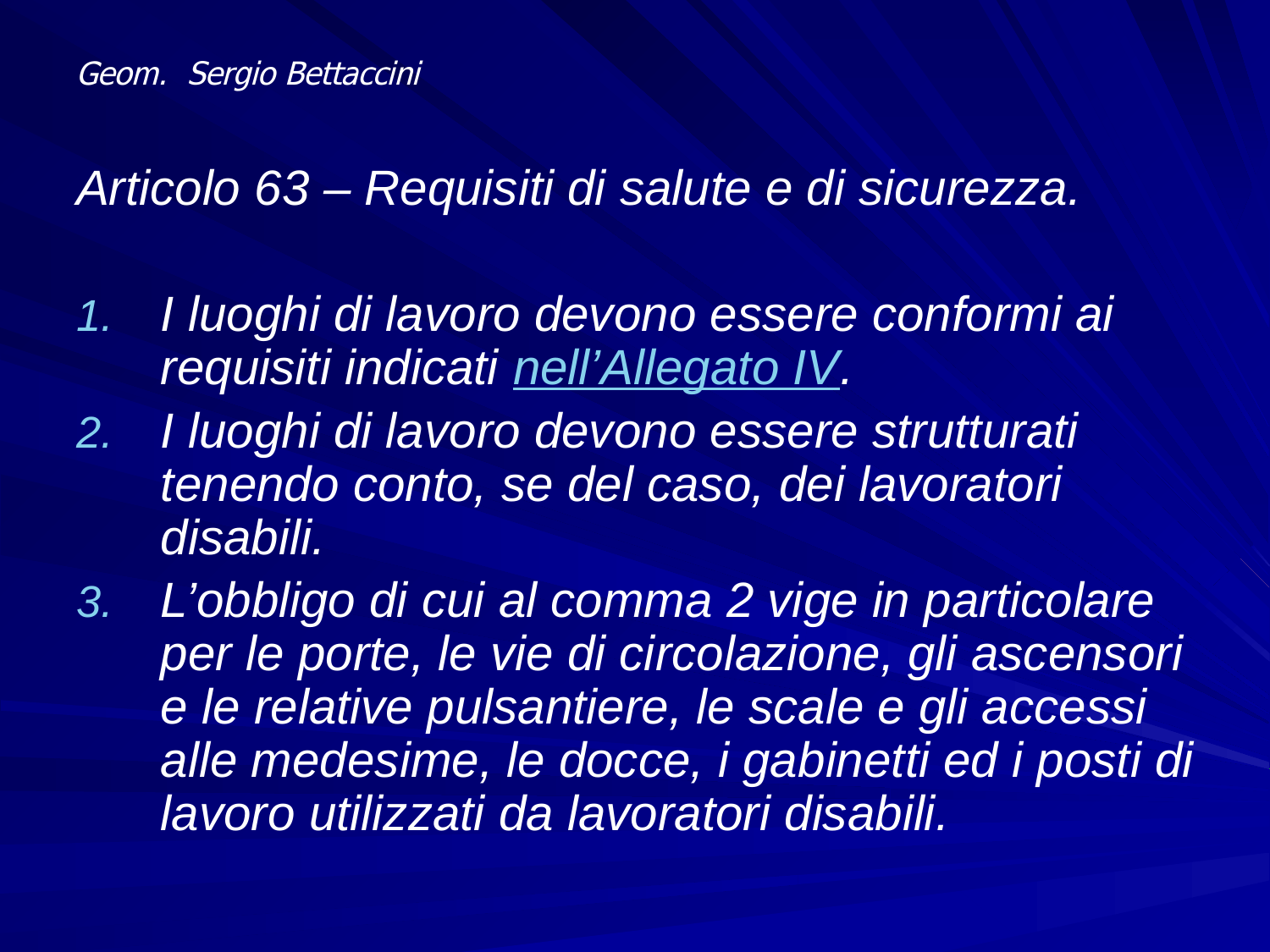

# Geom.  Sergio Bettaccini
Articolo 63 – Requisiti di salute e di sicurezza.

I luoghi di lavoro devono essere conformi ai requisiti indicati nell’Allegato IV.
I luoghi di lavoro devono essere strutturati tenendo conto, se del caso, dei lavoratori disabili.
L’obbligo di cui al comma 2 vige in particolare per le porte, le vie di circolazione, gli ascensori e le relative pulsantiere, le scale e gli accessi alle medesime, le docce, i gabinetti ed i posti di lavoro utilizzati da lavoratori disabili.